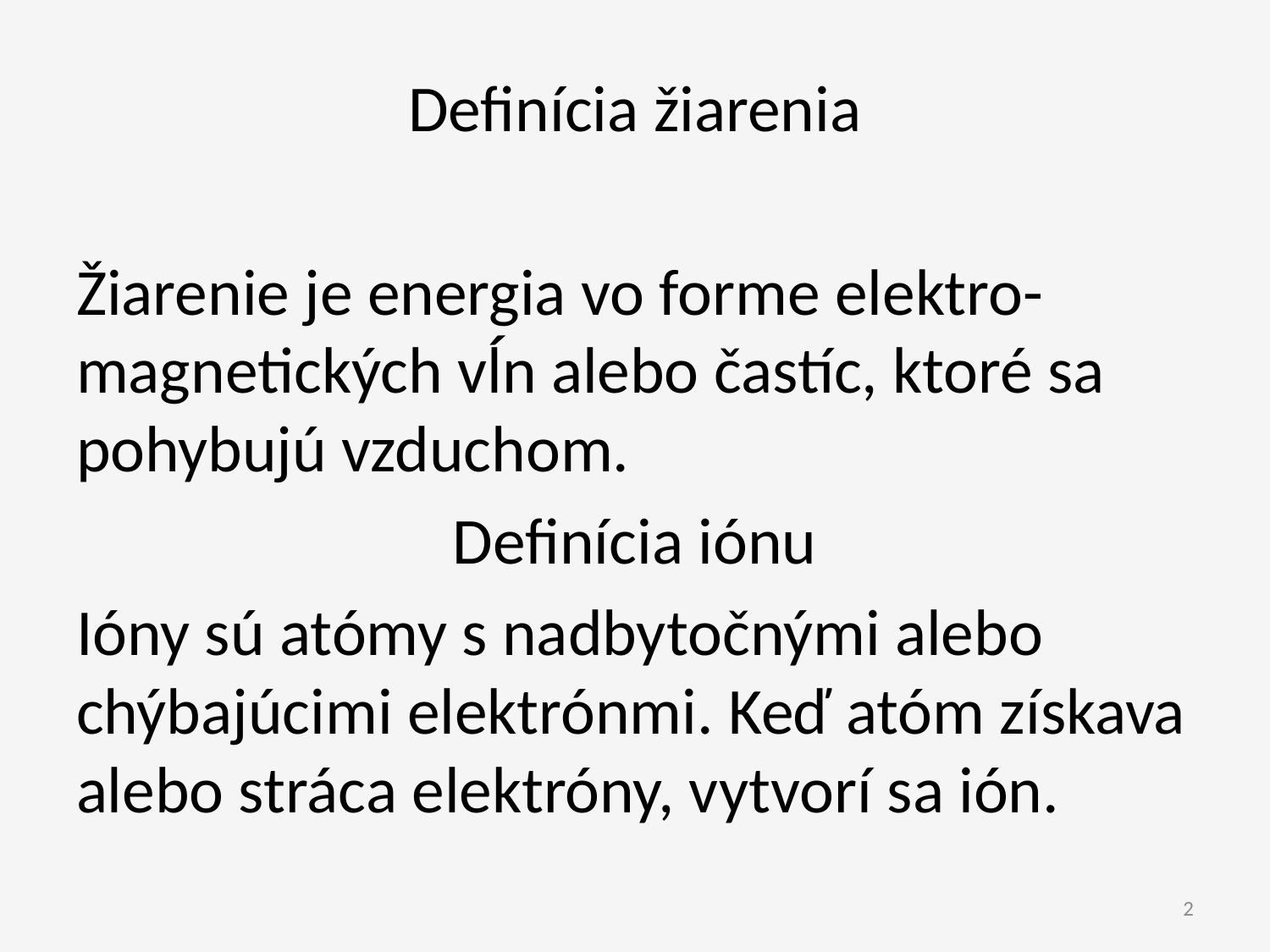

Definícia žiarenia

Žiarenie je energia vo forme elektro-magnetických vĺn alebo častíc, ktoré sa pohybujú vzduchom.
Definícia iónu
Ióny sú atómy s nadbytočnými alebo chýbajúcimi elektrónmi. Keď atóm získava alebo stráca elektróny, vytvorí sa ión.
2